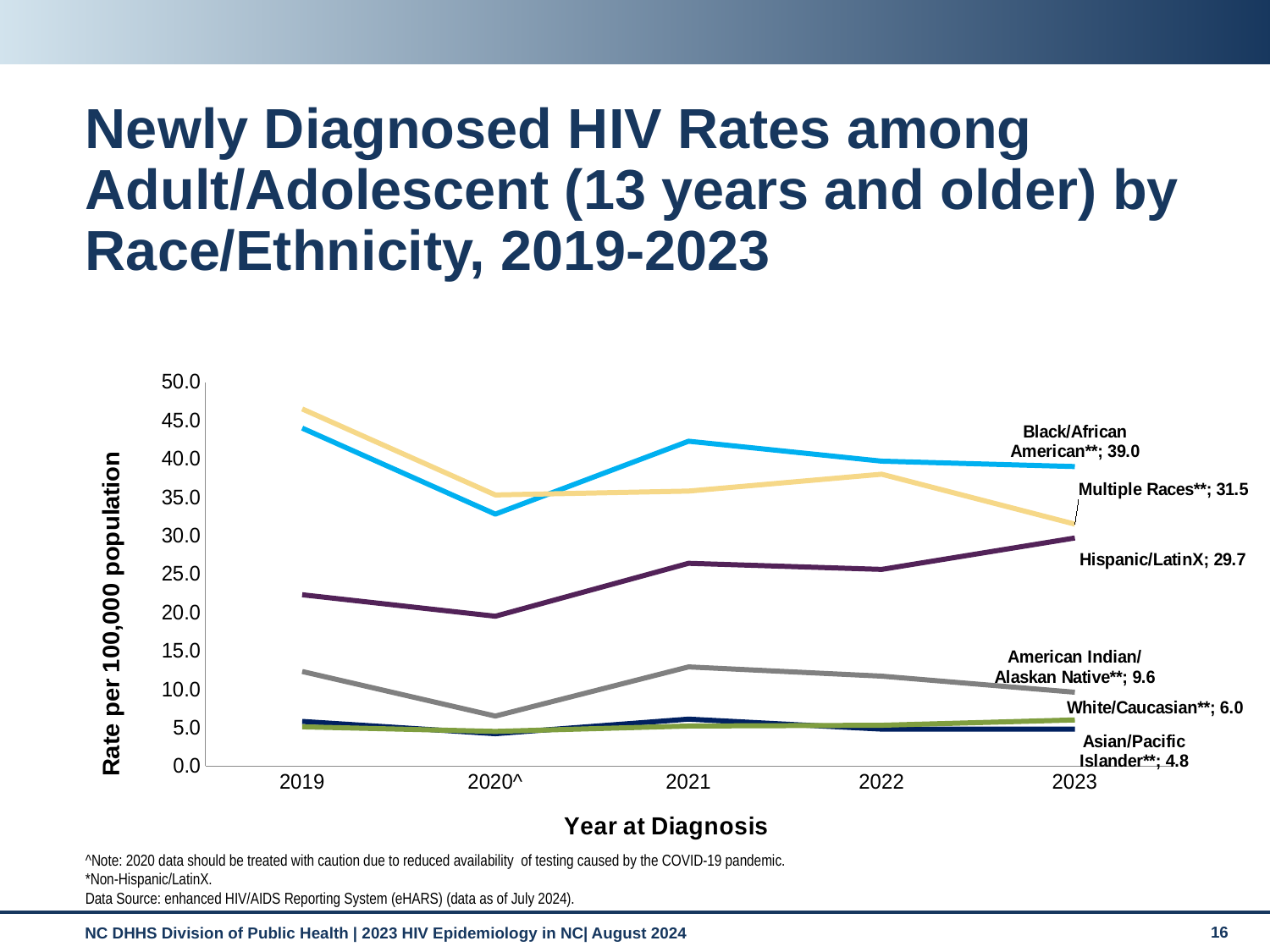

# Newly Diagnosed HIV Rates among Adult/Adolescent (13 years and older) by Race/Ethnicity, 2019-2023

### Chart

| Category | American Indian/Alaskan Native** | Asian/Pacific Islander** | Black/African American** | Hispanic/LatinX | White/Caucasian** | Multiple Races** |
|---|---|---|---|---|---|---|
| 2019 | 12.3 | 5.8 | 44.0 | 22.3 | 5.1 | 46.5 |
| 2020^ | 6.5 | 4.2 | 32.8 | 19.5 | 4.5 | 35.3 |
| 2021 | 12.9 | 6.1 | 42.3 | 26.4 | 5.2 | 35.8 |
| 2022 | 11.7 | 4.8 | 39.7 | 25.6 | 5.3 | 38.0 |
| 2023 | 9.6 | 4.8 | 39.0 | 29.7 | 6.0 | 31.5 |
^Note: 2020 data should be treated with caution due to reduced availability  of testing caused by the COVID-19 pandemic.
*Non-Hispanic/LatinX.
Data Source: enhanced HIV/AIDS Reporting System (eHARS) (data as of July 2024).